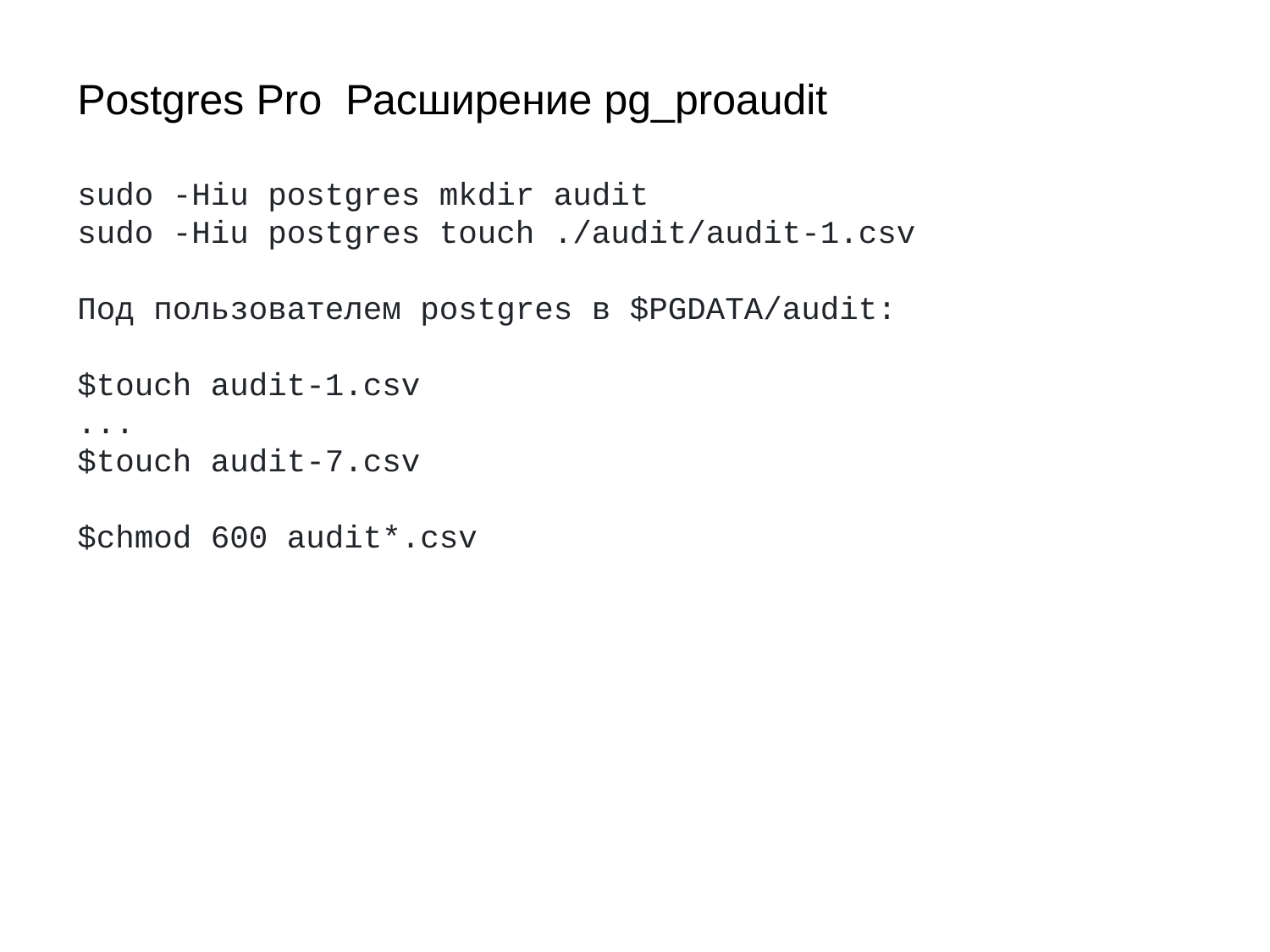

Postgres Pro  Расширение pg_proaudit

sudo -Hiu postgres mkdir audit
sudo -Hiu postgres touch ./audit/audit-1.csv

Под пользователем postgres в $PGDATA/audit:

$touch audit-1.csv
...
$touch audit-7.csv

$chmod 600 audit*.csv